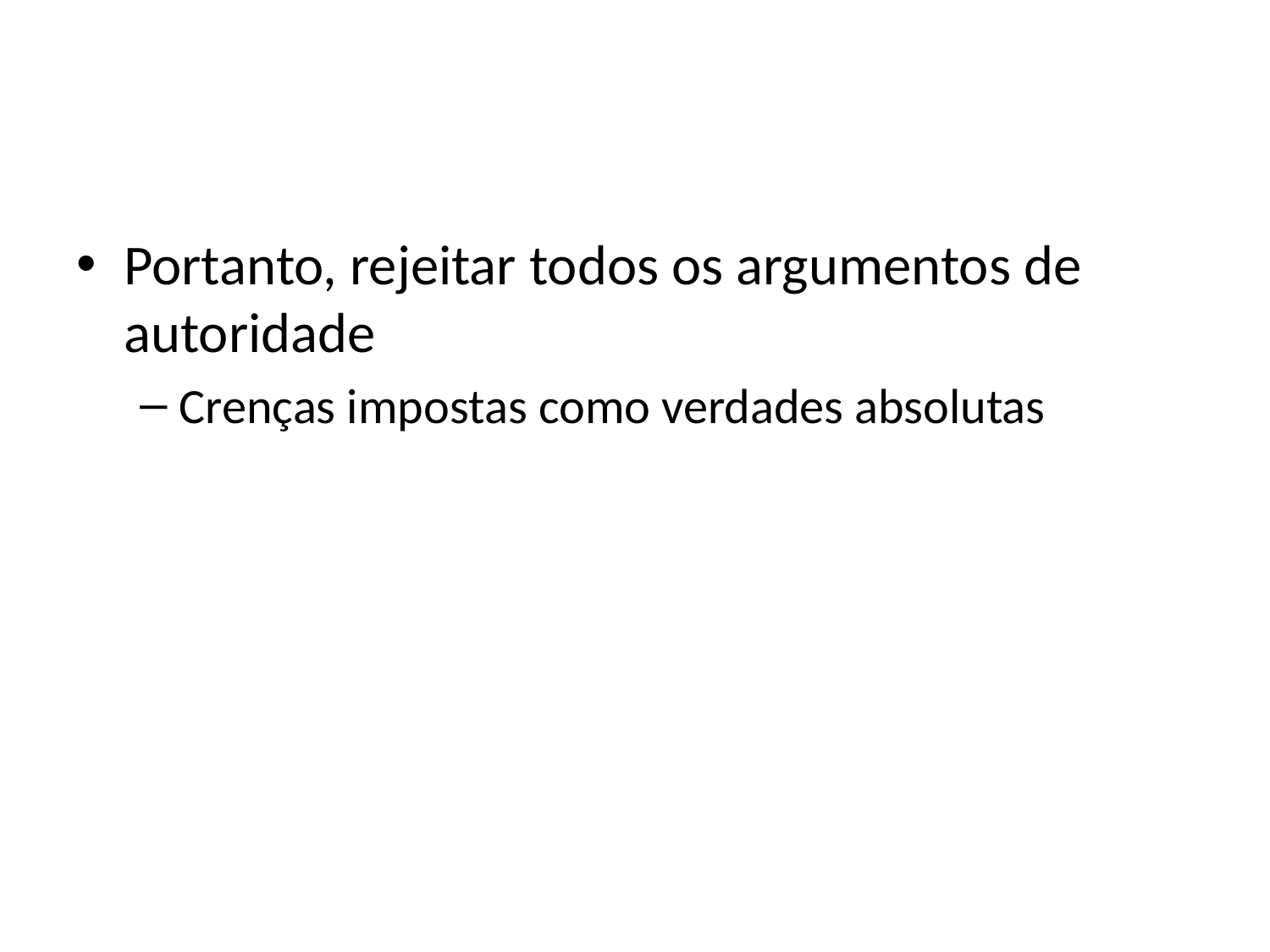

#
Portanto, rejeitar todos os argumentos de autoridade
Crenças impostas como verdades absolutas